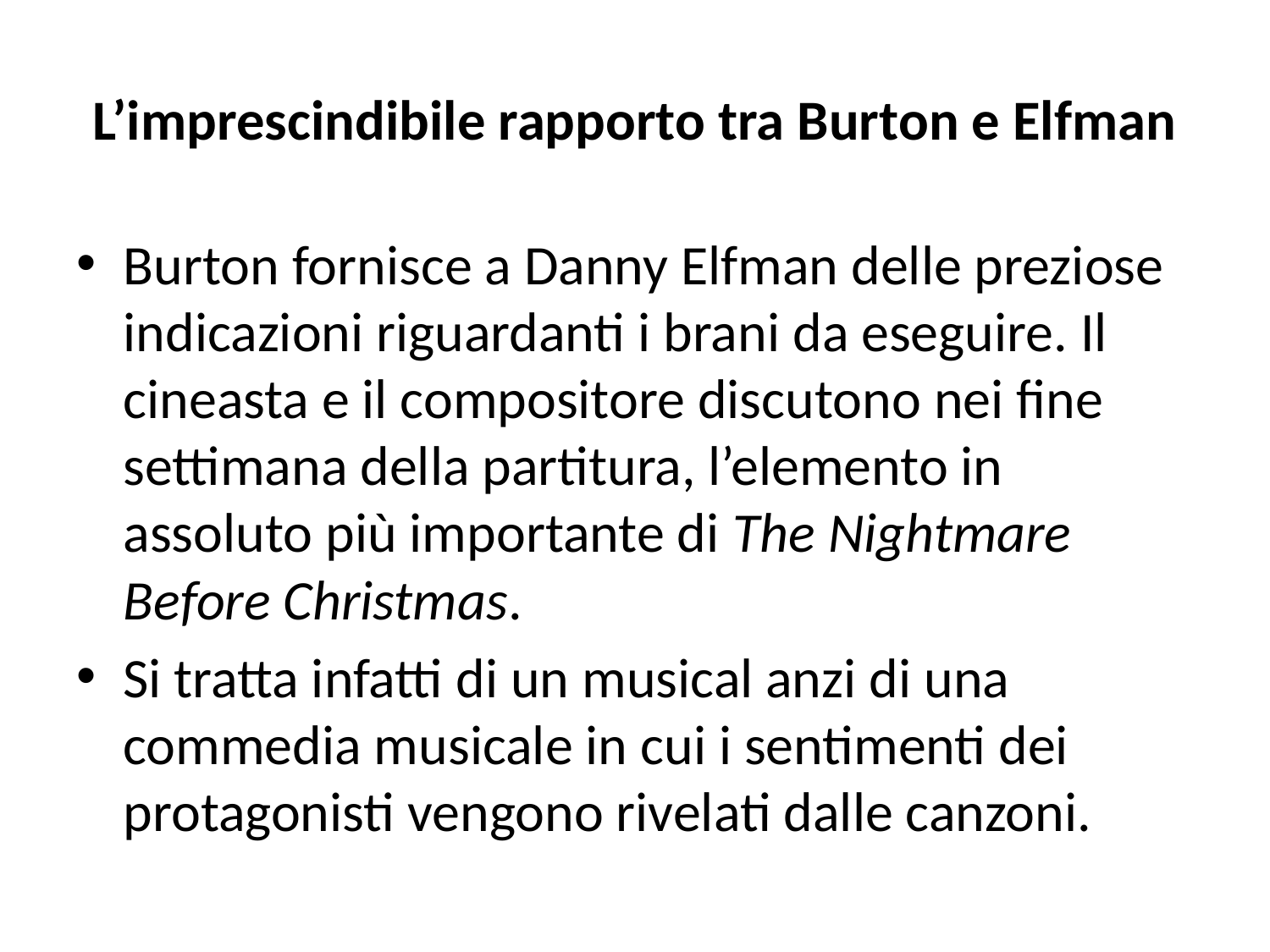

# L’imprescindibile rapporto tra Burton e Elfman
Burton fornisce a Danny Elfman delle preziose indicazioni riguardanti i brani da eseguire. Il cineasta e il compositore discutono nei fine settimana della partitura, l’elemento in assoluto più importante di The Nightmare Before Christmas.
Si tratta infatti di un musical anzi di una commedia musicale in cui i sentimenti dei protagonisti vengono rivelati dalle canzoni.